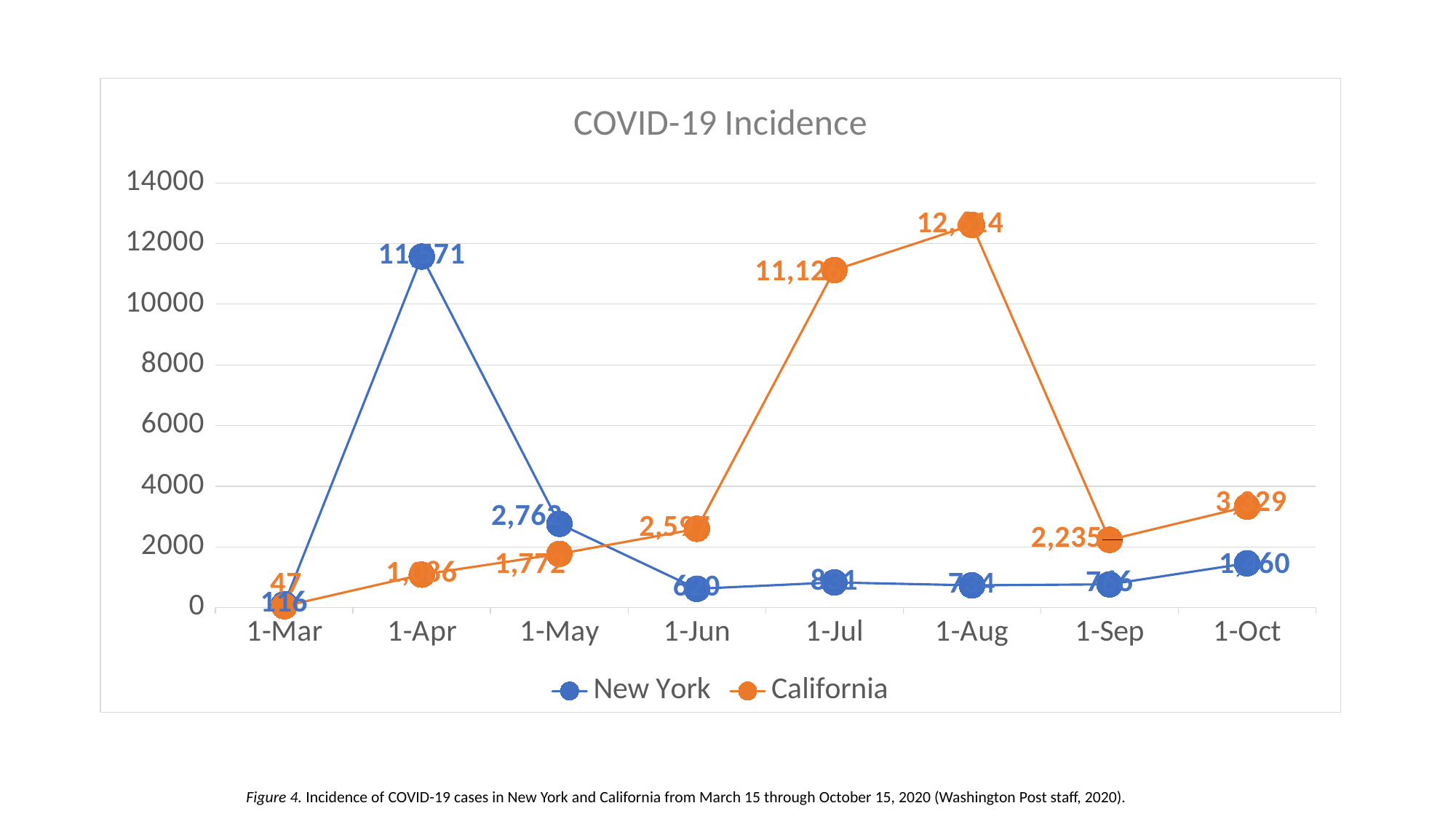

### Chart: COVID-19 Incidence

| Category | New York | California |
|---|---|---|
| 43905 | 116.0 | 47.0 |
| 43936 | 11571.0 | 1086.0 |
| 43966 | 2762.0 | 1772.0 |
| 43997 | 620.0 | 2597.0 |
| 44027 | 831.0 | 11126.0 |
| 44058 | 734.0 | 12614.0 |
| 44089 | 766.0 | 2235.0 |
| 44119 | 1460.0 | 3329.0 |
Figure 4. Incidence of COVID-19 cases in New York and California from March 15 through October 15, 2020 (Washington Post staff, 2020).